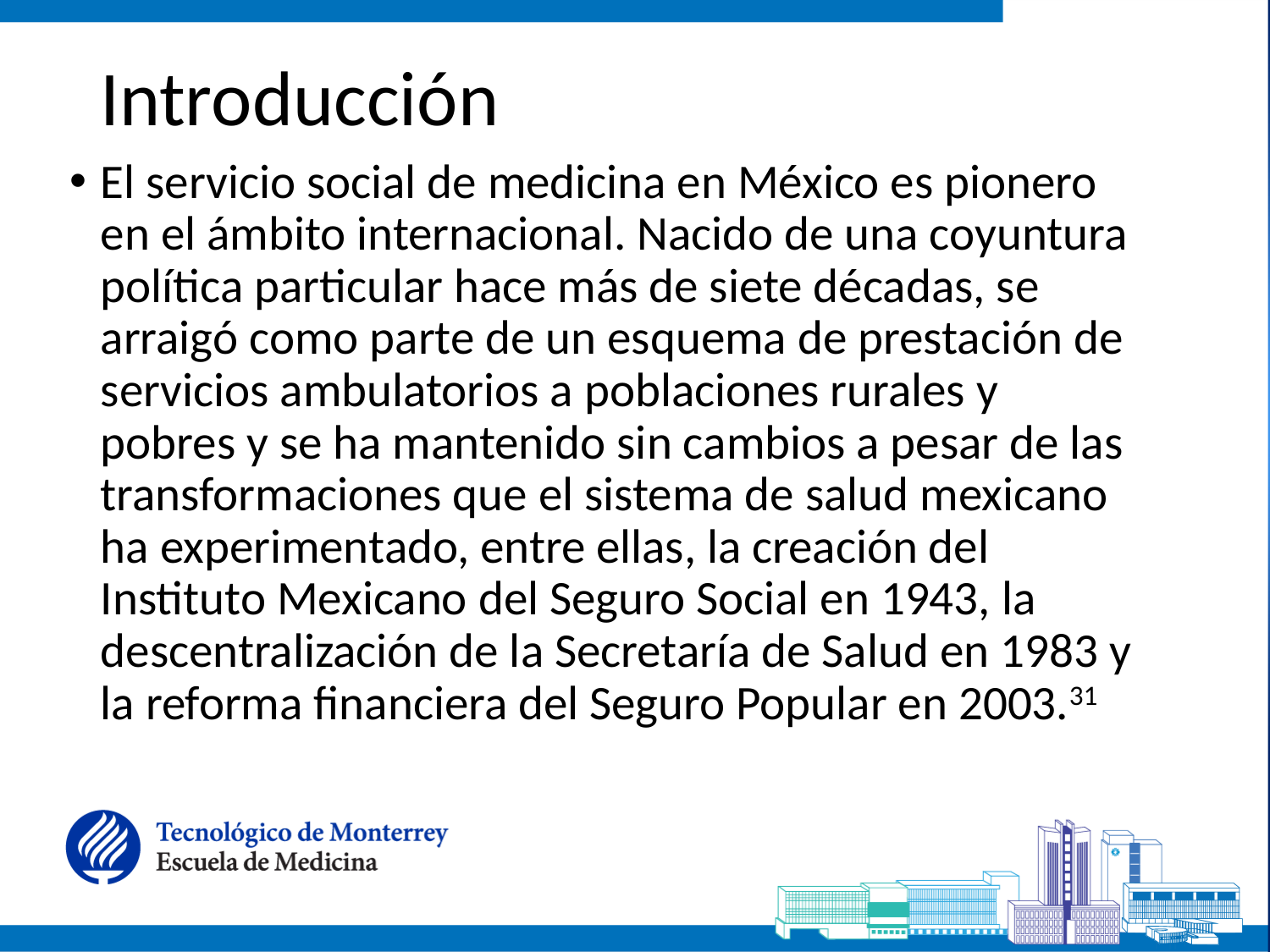

# Introducción
El servicio social de medicina en México es pionero en el ámbito internacional. Nacido de una coyuntura política particular hace más de siete décadas, se arraigó como parte de un esquema de prestación de servicios ambulatorios a poblaciones rurales y pobres y se ha mantenido sin cambios a pesar de las transformaciones que el sistema de salud mexicano ha experimentado, entre ellas, la creación del Instituto Mexicano del Seguro Social en 1943, la descentralización de la Secretaría de Salud en 1983 y la reforma financiera del Seguro Popular en 2003.31